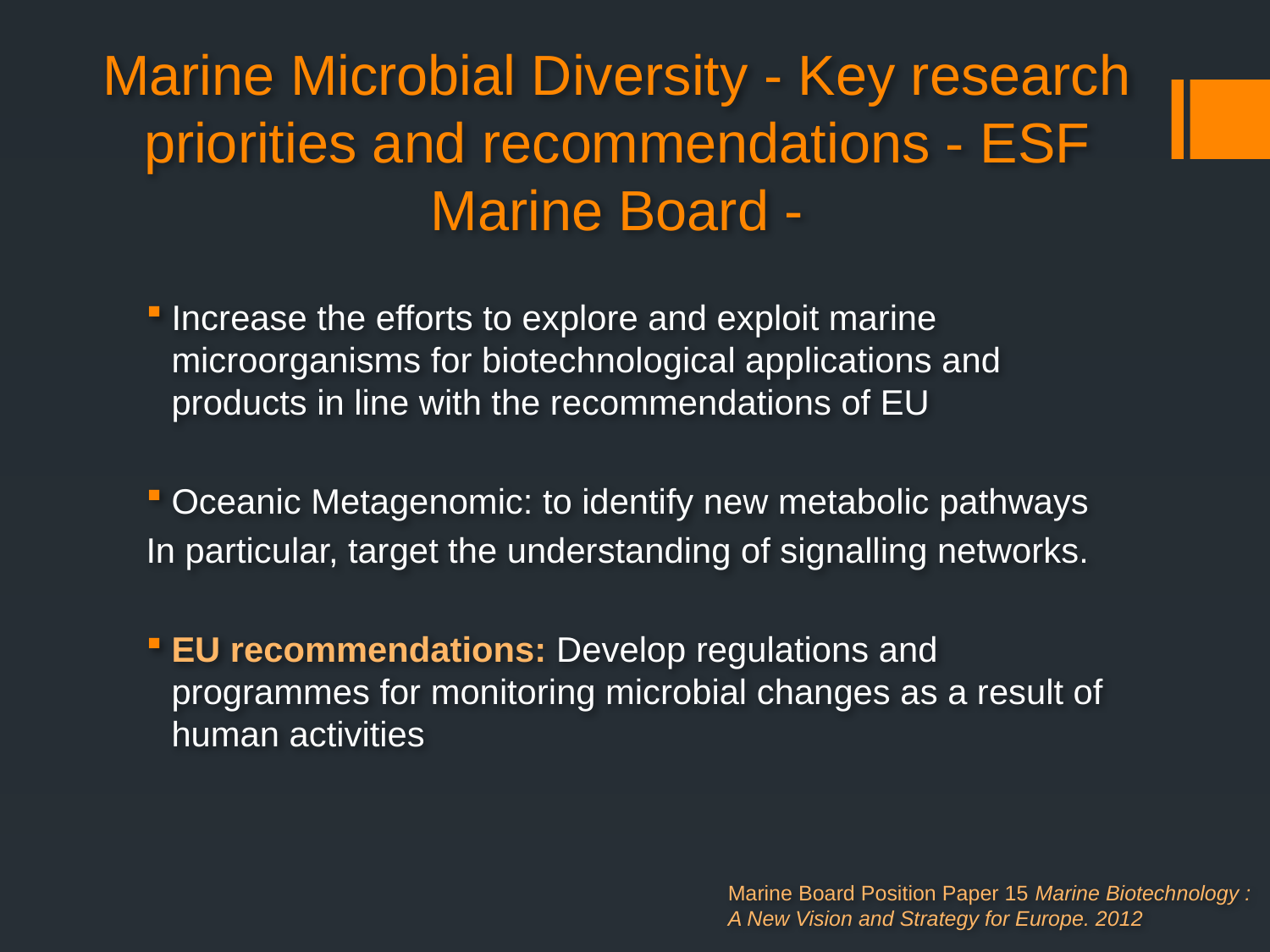

# Marine Microbial Diversity - Key research priorities and recommendations - ESF Marine Board -
Increase the efforts to explore and exploit marine microorganisms for biotechnological applications and products in line with the recommendations of EU

Oceanic Metagenomic: to identify new metabolic pathways
In particular, target the understanding of signalling networks.

EU recommendations: Develop regulations and programmes for monitoring microbial changes as a result of human activities
Marine Board Position Paper 15 Marine Biotechnology :
A New Vision and Strategy for Europe. 2012